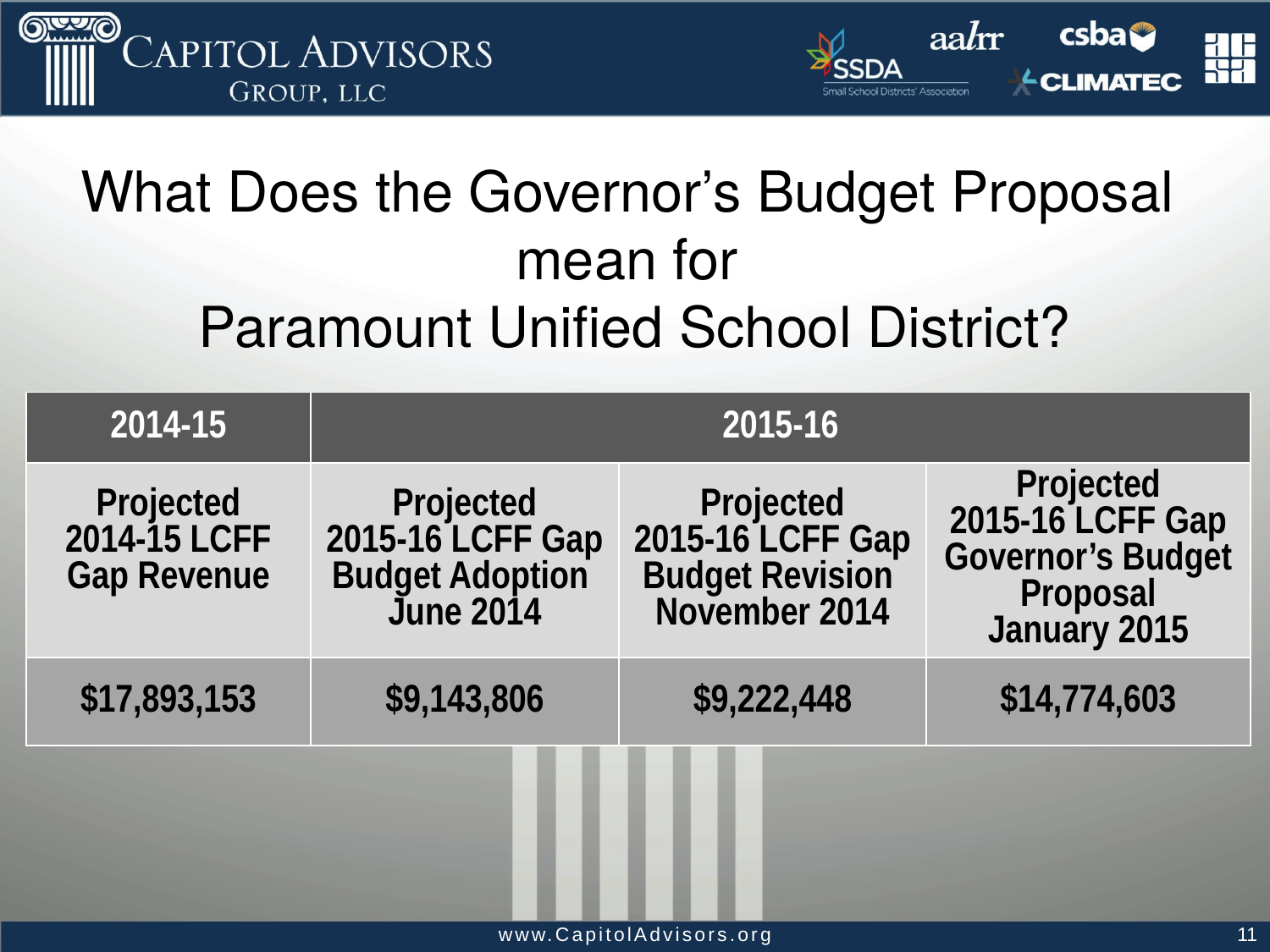

# What Does the Governor’s Budget Proposal  mean for Paramount Unified School District?
| 2014-15 | 2015-16 |  |  |
| --- | --- | --- | --- |
| Projected 2014-15 LCFF Gap Revenue | Projected 2015-16 LCFF Gap Budget Adoption June 2014 | Projected 2015-16 LCFF Gap Budget Revision November 2014 | Projected 2015-16 LCFF Gap Governor’s Budget Proposal January 2015 |
| $17,893,153 | $9,143,806 | $9,222,448 | $14,774,603 |